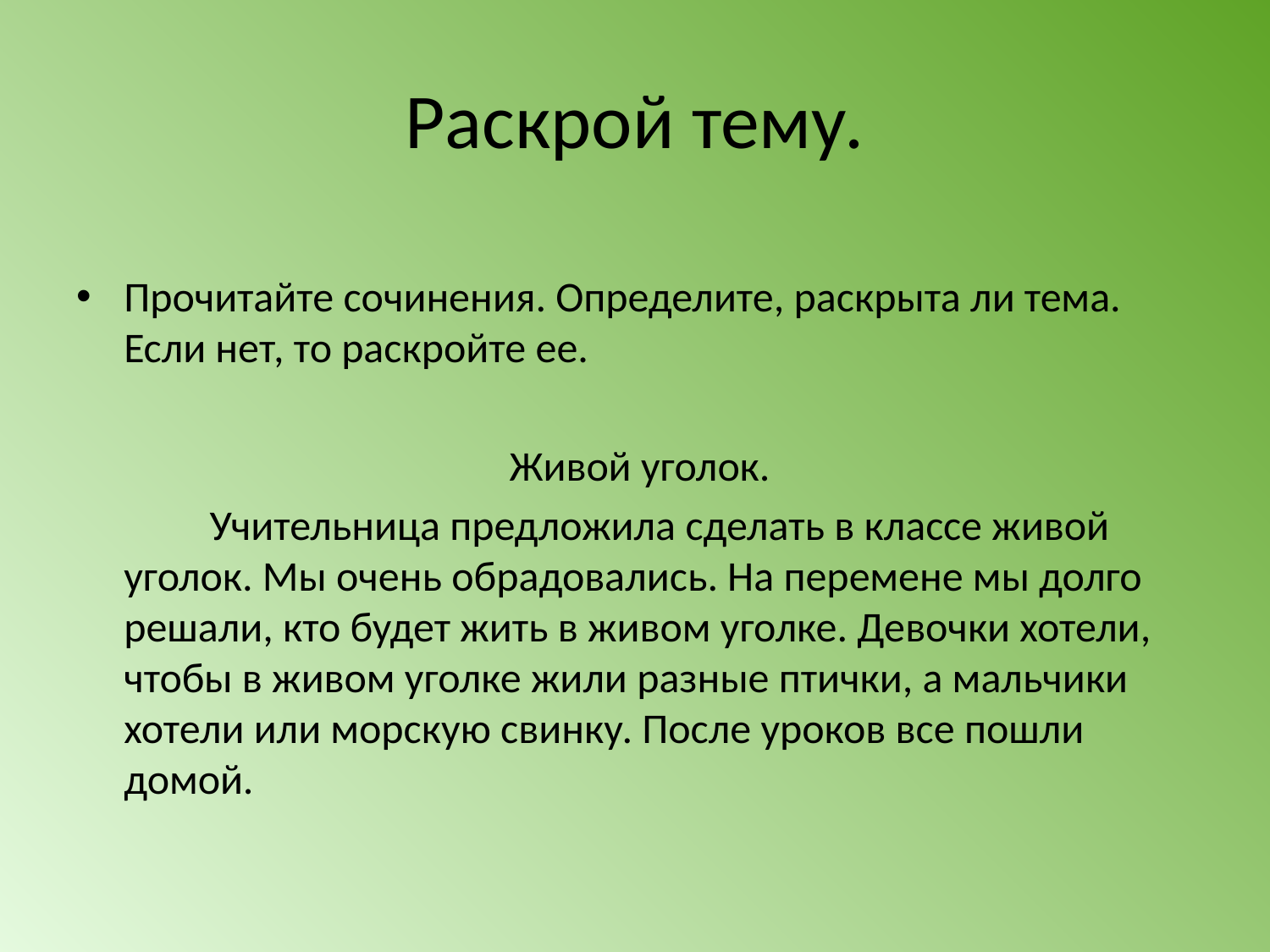

# Раскрой тему.
Прочитайте сочинения. Определите, раскрыта ли тема. Если нет, то раскройте ее.

 Живой уголок.
              Учительница предложила сделать в классе живой уголок. Мы очень обрадовались. На перемене мы долго решали, кто будет жить в живом уголке. Девочки хотели, чтобы в живом уголке жили разные птички, а мальчики хотели или морскую свинку. После уроков все пошли домой.